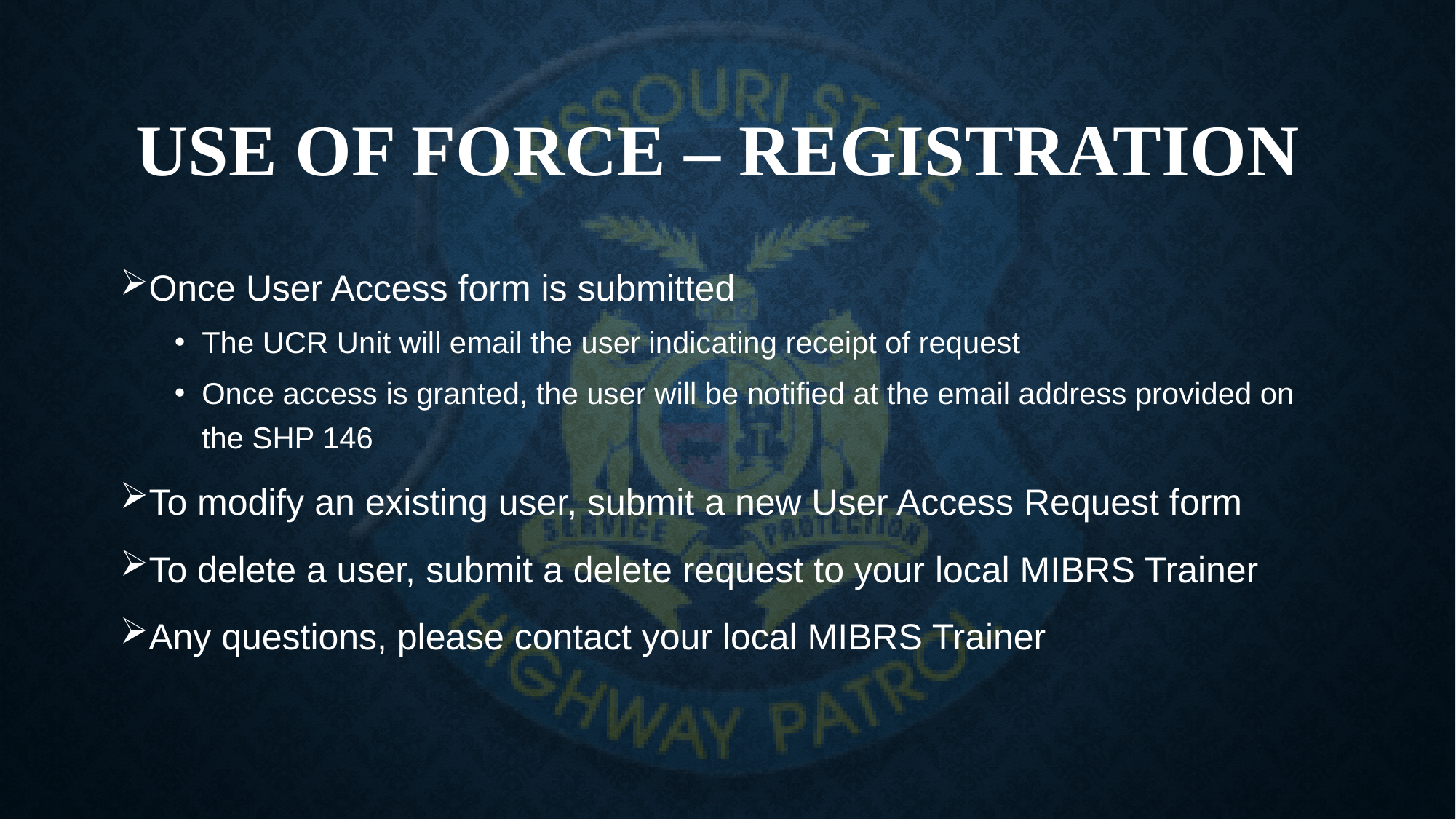

# Use of Force – Registration
Once User Access form is submitted
The UCR Unit will email the user indicating receipt of request
Once access is granted, the user will be notified at the email address provided on the SHP 146
To modify an existing user, submit a new User Access Request form
To delete a user, submit a delete request to your local MIBRS Trainer
Any questions, please contact your local MIBRS Trainer